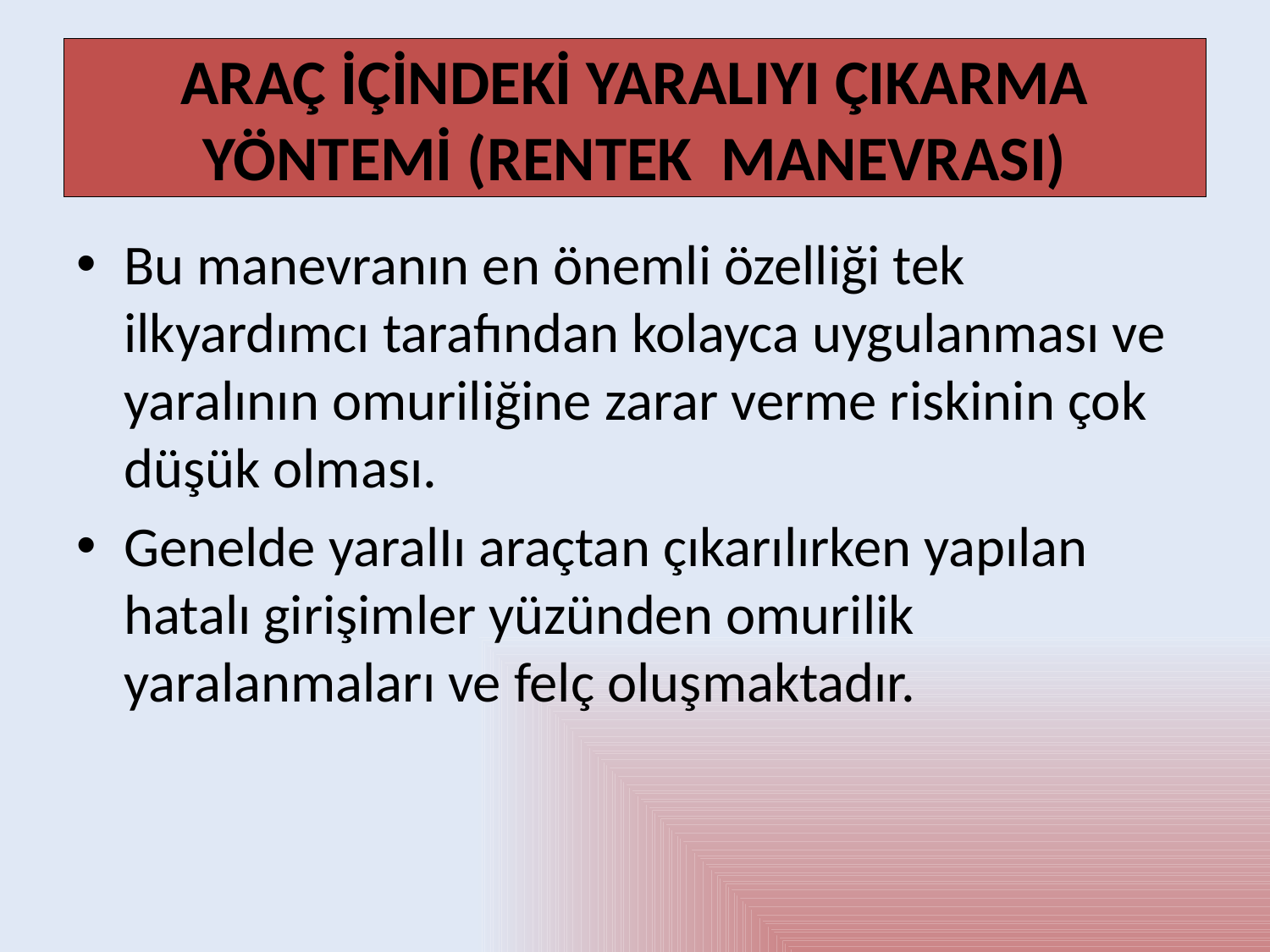

# ARAÇ İÇİNDEKİ YARALIYI ÇIKARMA YÖNTEMİ (RENTEK  MANEVRASI)
Bu manevranın en önemli özelliği tek ilkyardımcı tarafından kolayca uygulanması ve yaralının omuriliğine zarar verme riskinin çok düşük olması.
Genelde yaralIı araçtan çıkarılırken yapılan hatalı girişimler yüzünden omurilik yaralanmaları ve felç oluşmaktadır.